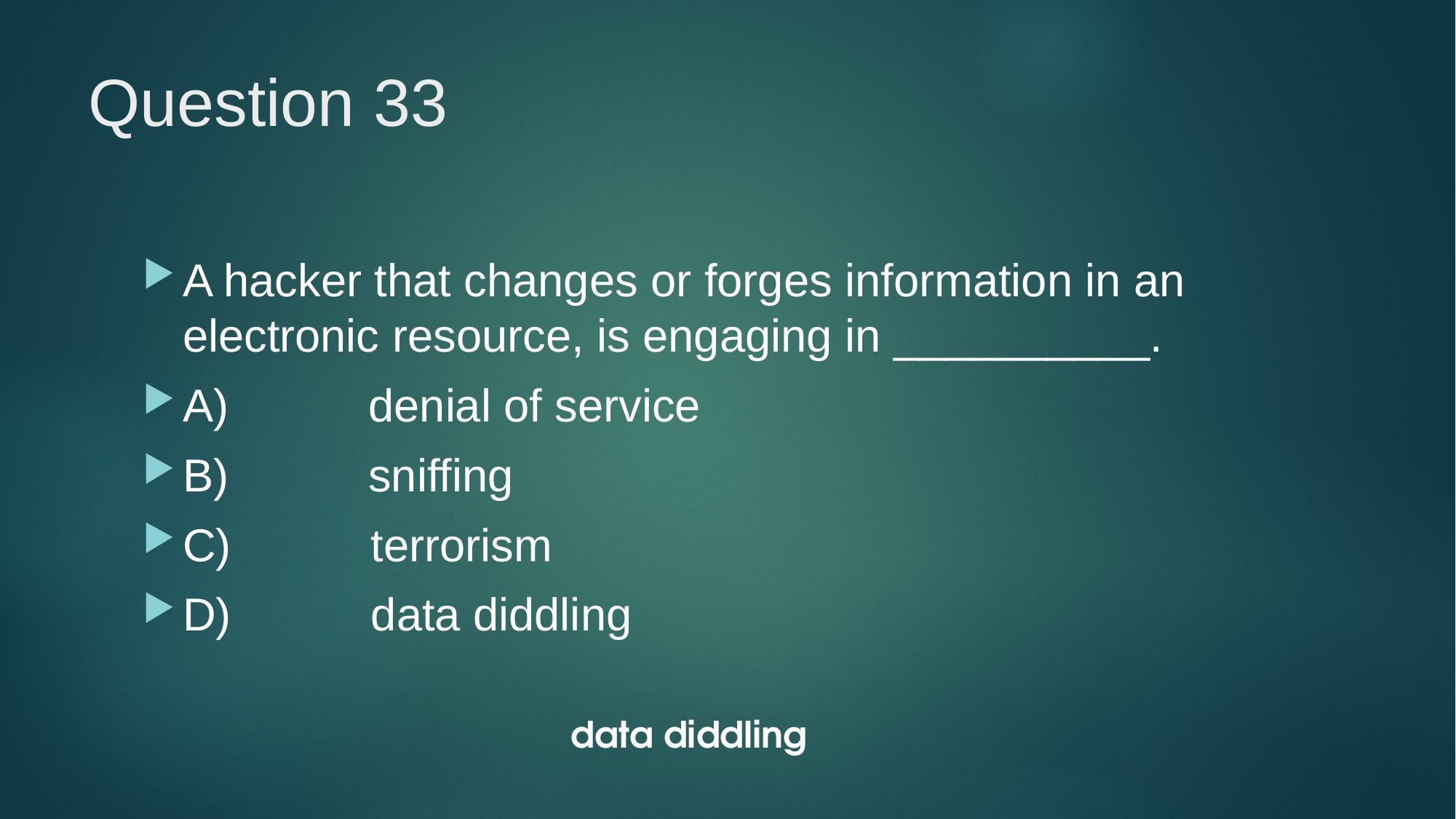

# Question 33
A hacker that changes or forges information in an electronic resource, is engaging in __________.
A)           denial of service
B)           sniffing
C)           terrorism
D)           data diddling

data diddling